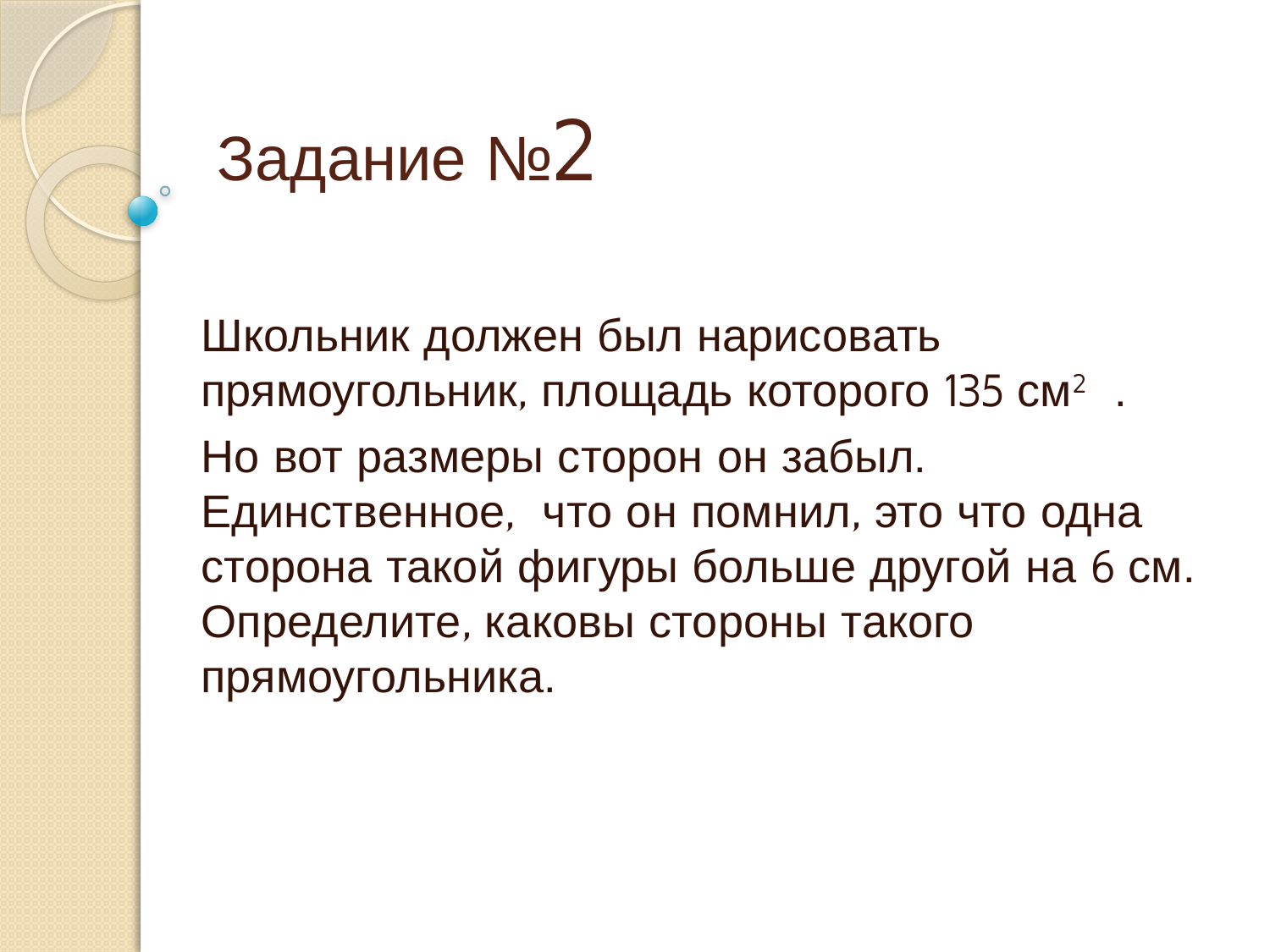

# Задание №2
Школьник должен был нарисовать прямоугольник, площадь которого 135 см2   .
Но вот размеры сторон он забыл. Единственное,  что он помнил, это что одна сторона такой фигуры больше другой на 6 см. Определите, каковы стороны такого прямоугольника.